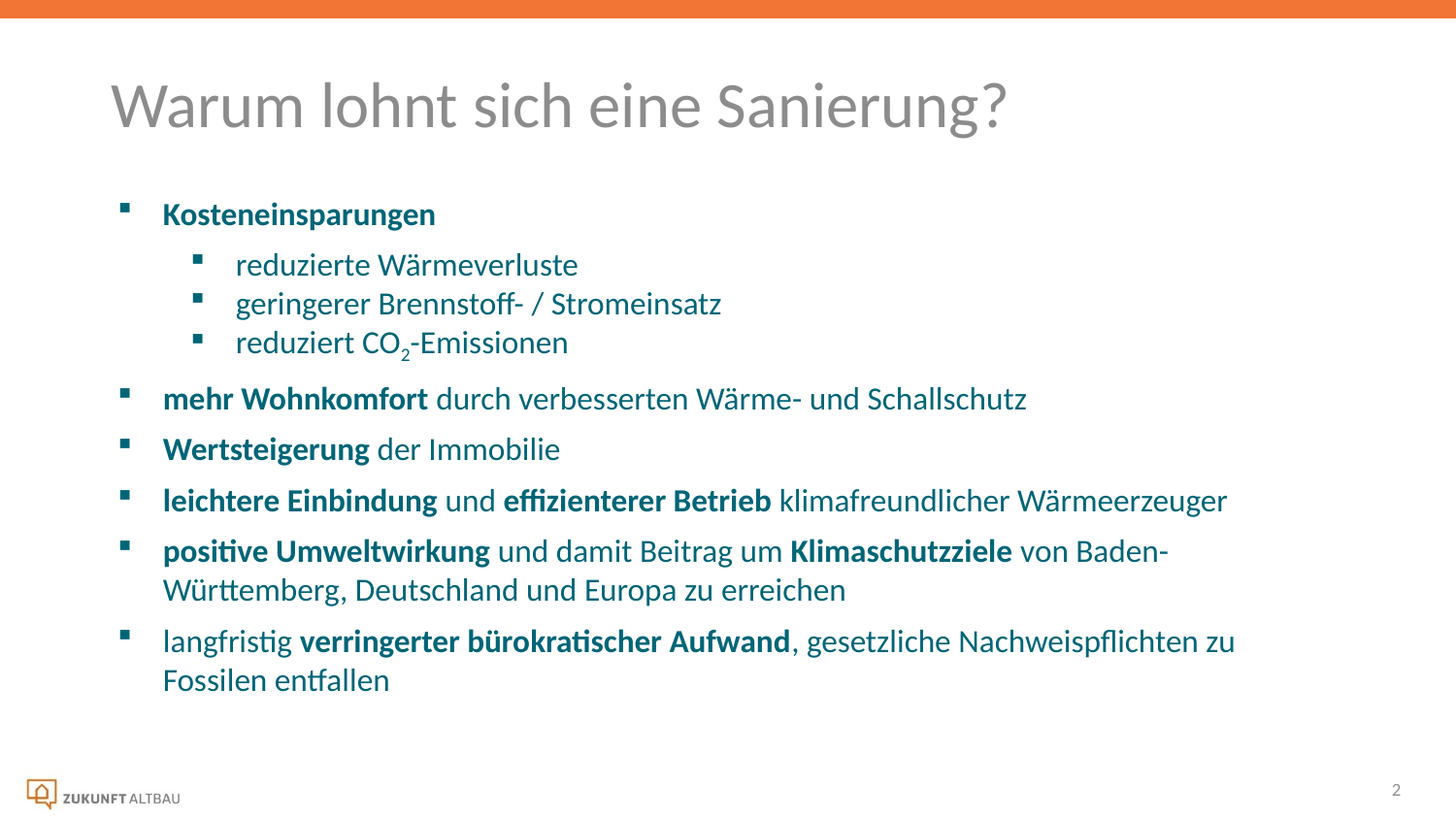

Warum lohnt sich eine Sanierung?
Kosteneinsparungen
reduzierte Wärmeverluste
geringerer Brennstoff- / Stromeinsatz
reduziert CO2-Emissionen
mehr Wohnkomfort durch verbesserten Wärme- und Schallschutz
Wertsteigerung der Immobilie
leichtere Einbindung und effizienterer Betrieb klimafreundlicher Wärmeerzeuger
positive Umweltwirkung und damit Beitrag um Klimaschutzziele von Baden-Württemberg, Deutschland und Europa zu erreichen
langfristig verringerter bürokratischer Aufwand, gesetzliche Nachweispflichten zu Fossilen entfallen